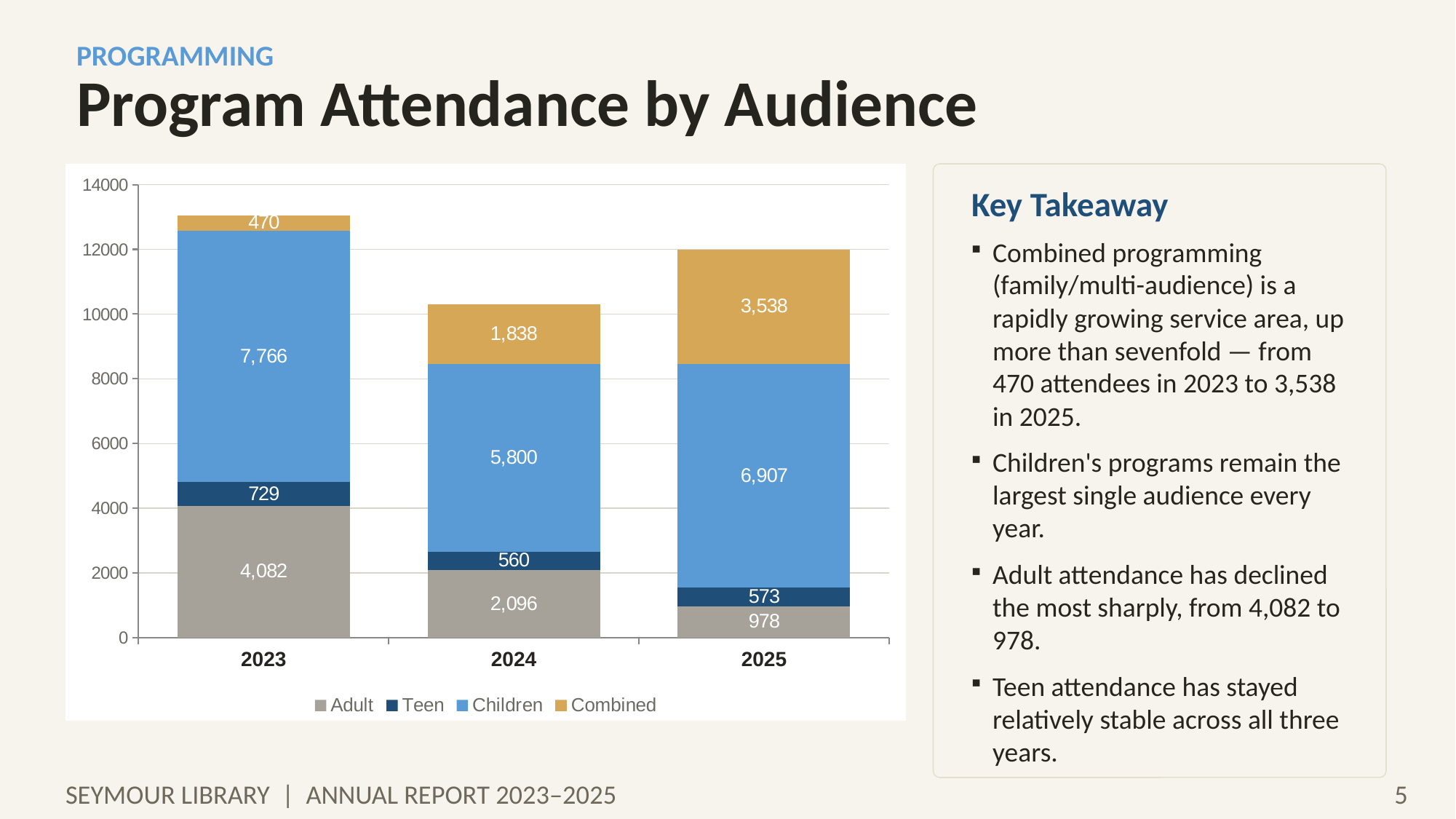

PROGRAMMING
Program Attendance by Audience

### Chart

| Category | Adult | Teen | Children | Combined |
|---|---|---|---|---|
| 2023 | 4082.0 | 729.0 | 7766.0 | 470.0 |
| 2024 | 2096.0 | 560.0 | 5800.0 | 1838.0 |
| 2025 | 978.0 | 573.0 | 6907.0 | 3538.0 |
Key Takeaway
Combined programming (family/multi-audience) is a rapidly growing service area, up more than sevenfold — from 470 attendees in 2023 to 3,538 in 2025.
Children's programs remain the largest single audience every year.
Adult attendance has declined the most sharply, from 4,082 to 978.
Teen attendance has stayed relatively stable across all three years.
SEYMOUR LIBRARY  |  ANNUAL REPORT 2023–2025
5